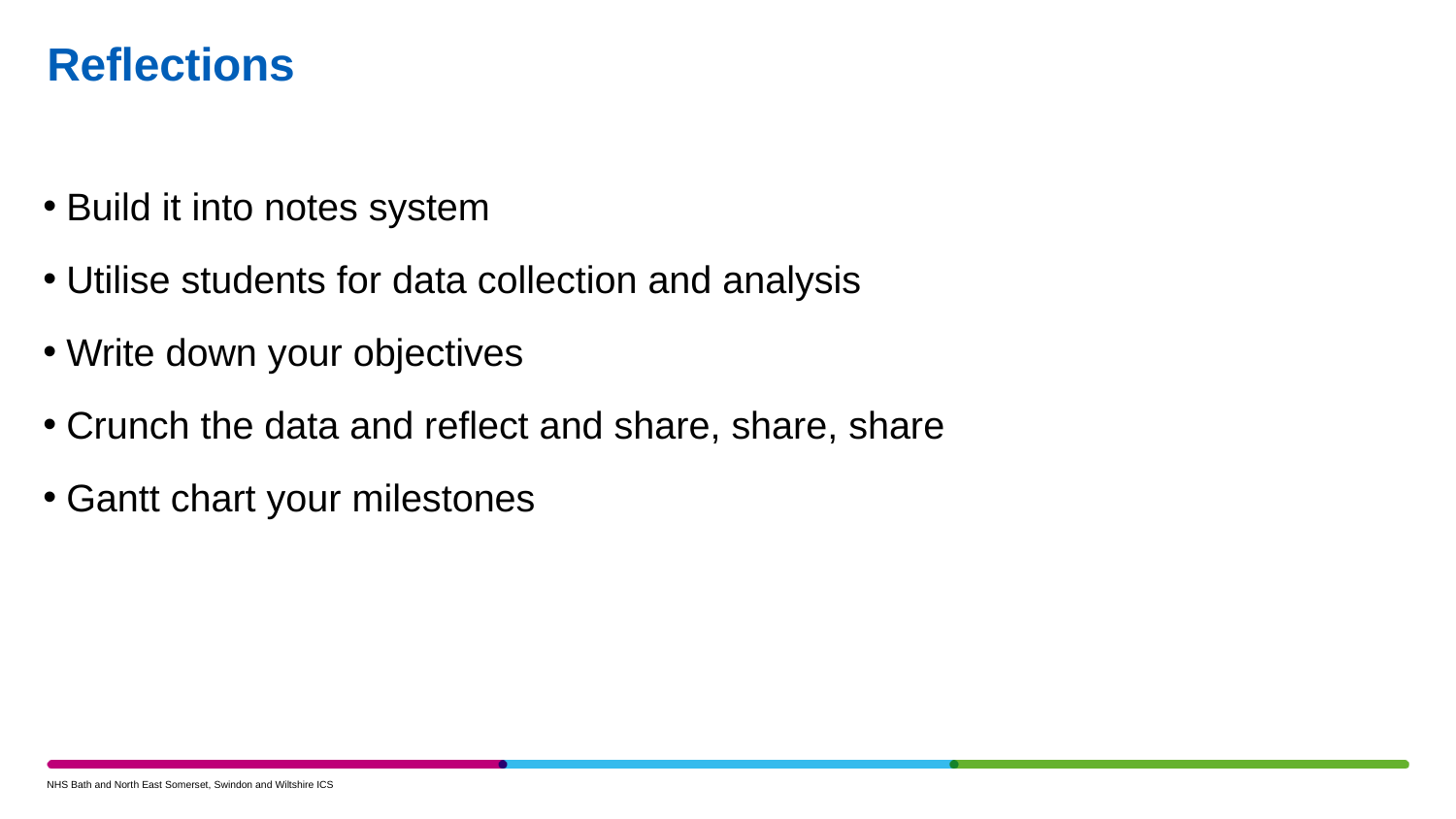

# Reflections

Build it into notes system
Utilise students for data collection and analysis
Write down your objectives
Crunch the data and reflect and share, share, share
Gantt chart your milestones

NHS Bath and North East Somerset, Swindon and Wiltshire ICS